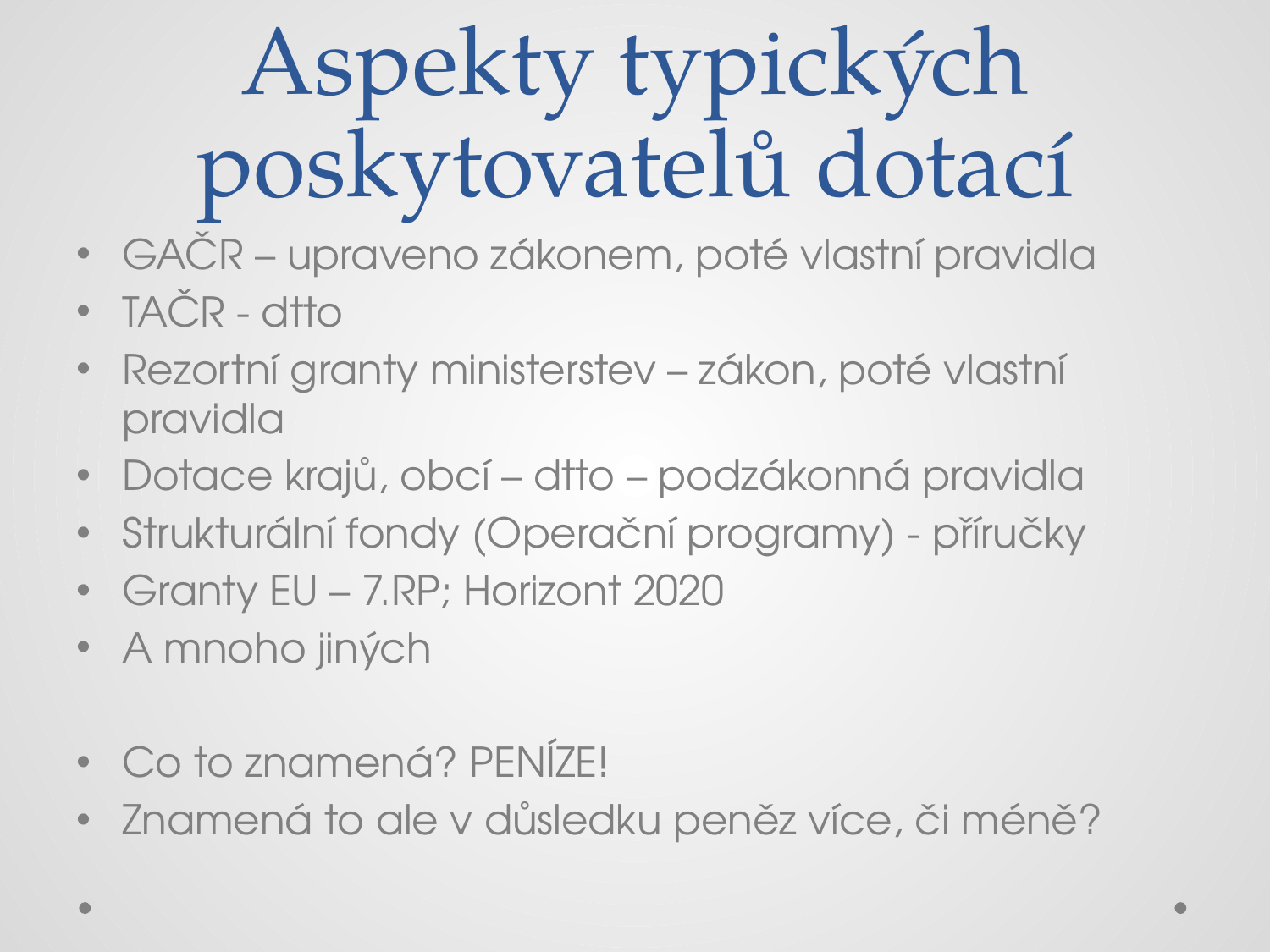

# Aspekty typických poskytovatelů dotací
GAČR – upraveno zákonem, poté vlastní pravidla
TAČR - dtto
Rezortní granty ministerstev – zákon, poté vlastní pravidla
Dotace krajů, obcí – dtto – podzákonná pravidla
Strukturální fondy (Operační programy) - příručky
Granty EU – 7.RP; Horizont 2020
A mnoho jiných

Co to znamená? PENÍZE!
Znamená to ale v důsledku peněz více, či méně?